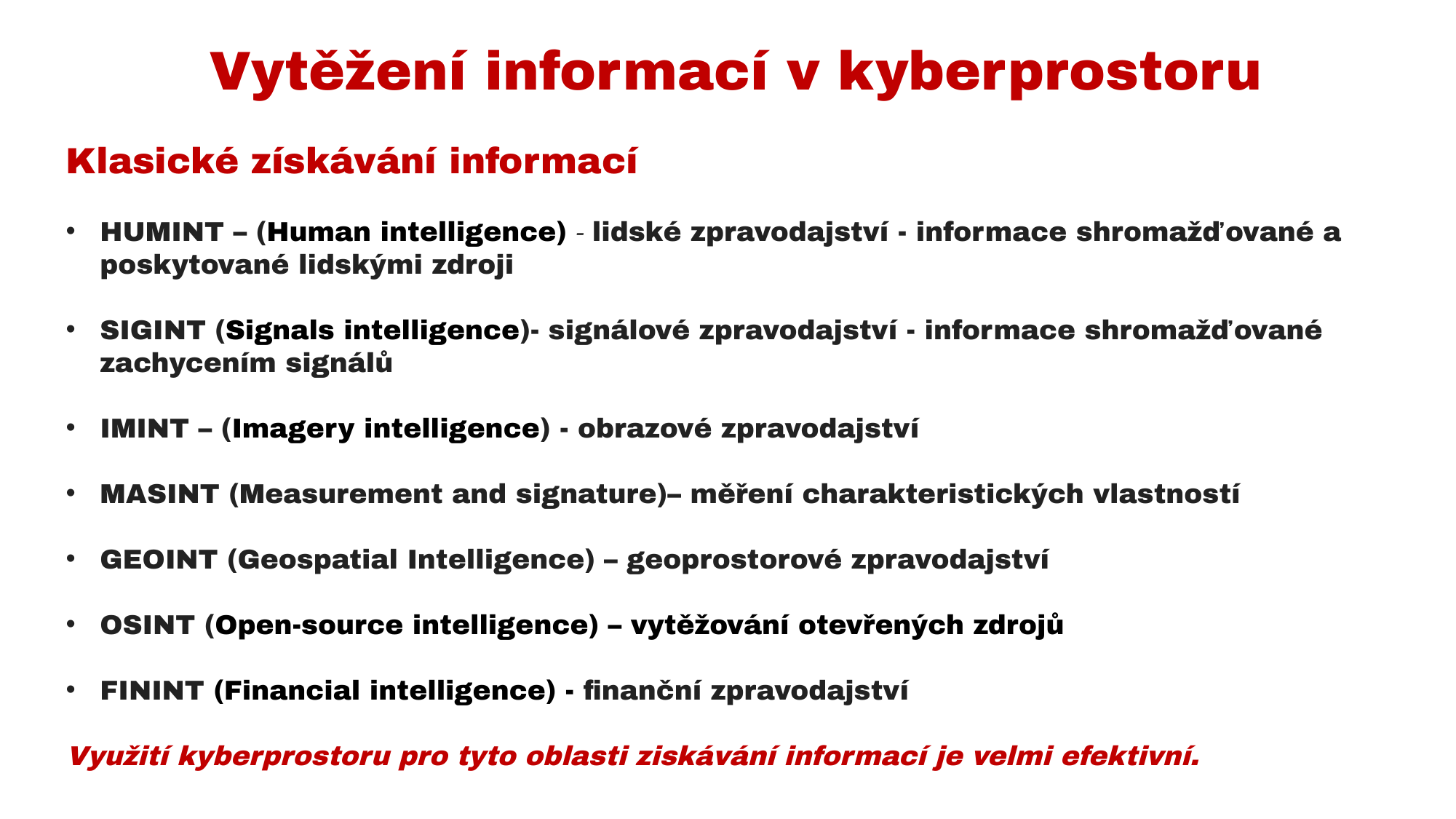

# Vytěžení informací v kyberprostoru
Klasické získávání informací

HUMINT – (Human intelligence) - lidské zpravodajství - informace shromažďované a poskytované lidskými zdroji

SIGINT (Signals intelligence)- signálové zpravodajství - informace shromažďované zachycením signálů

IMINT – (Imagery intelligence) - obrazové zpravodajství

MASINT (Measurement and signature)– měření charakteristických vlastností

GEOINT (Geospatial Intelligence) – geoprostorové zpravodajství

OSINT (Open-source intelligence) – vytěžování otevřených zdrojů

FININT (Financial intelligence) - finanční zpravodajství

Využití kyberprostoru pro tyto oblasti ziskávání informací je velmi efektivní.